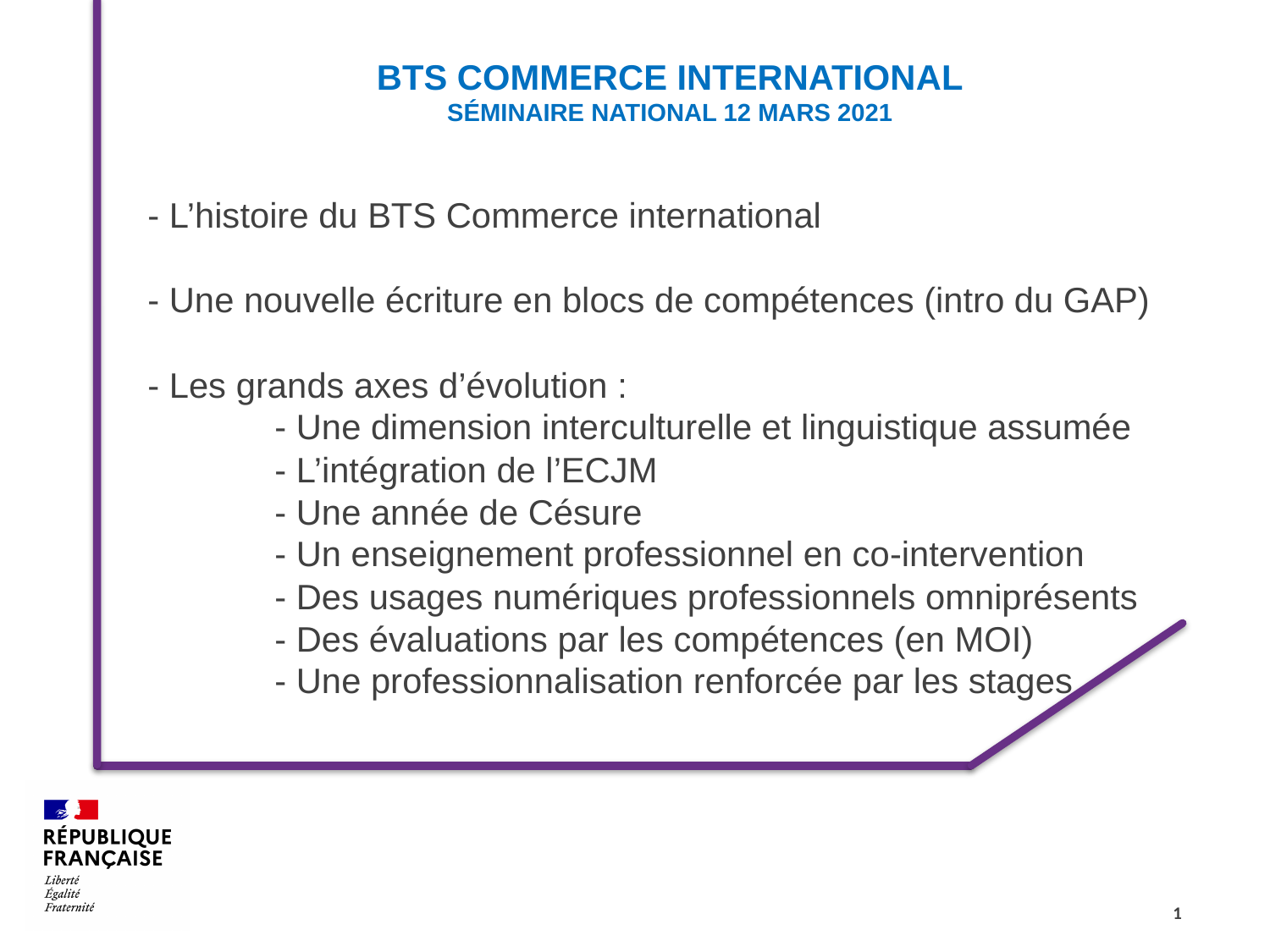

BTS Commerce international
Séminaire NATIONAL 12 MARS 2021
# - L’histoire du BTS Commerce international - Une nouvelle écriture en blocs de compétences (intro du GAP) - Les grands axes d’évolution : - Une dimension interculturelle et linguistique assumée - L’intégration de l’ECJM - Une année de Césure - Un enseignement professionnel en co-intervention - Des usages numériques professionnels omniprésents - Des évaluations par les compétences (en MOI) - Une professionnalisation renforcée par les stages
1